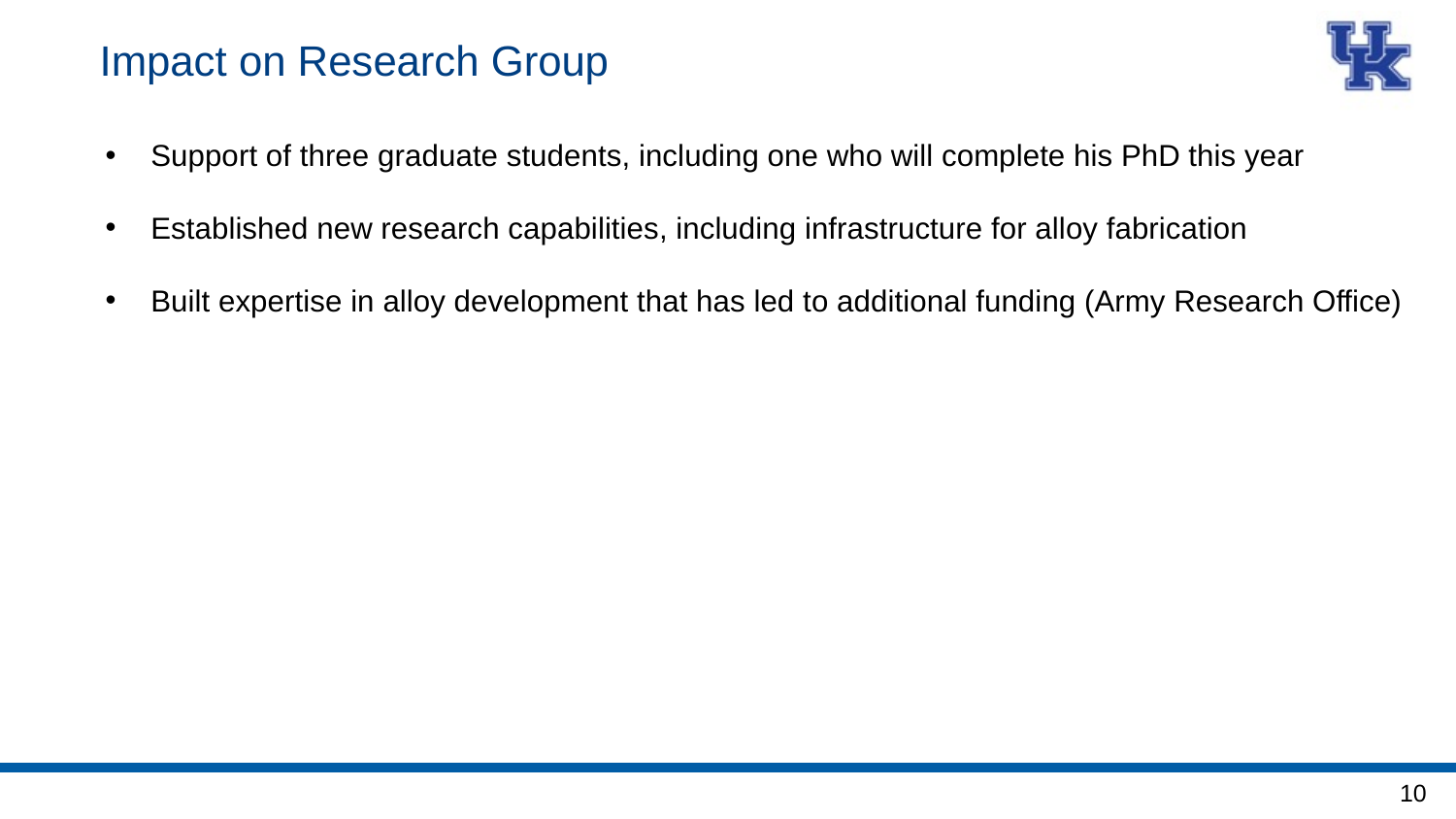

# Impact on Research Group
Support of three graduate students, including one who will complete his PhD this year

Established new research capabilities, including infrastructure for alloy fabrication

Built expertise in alloy development that has led to additional funding (Army Research Office)